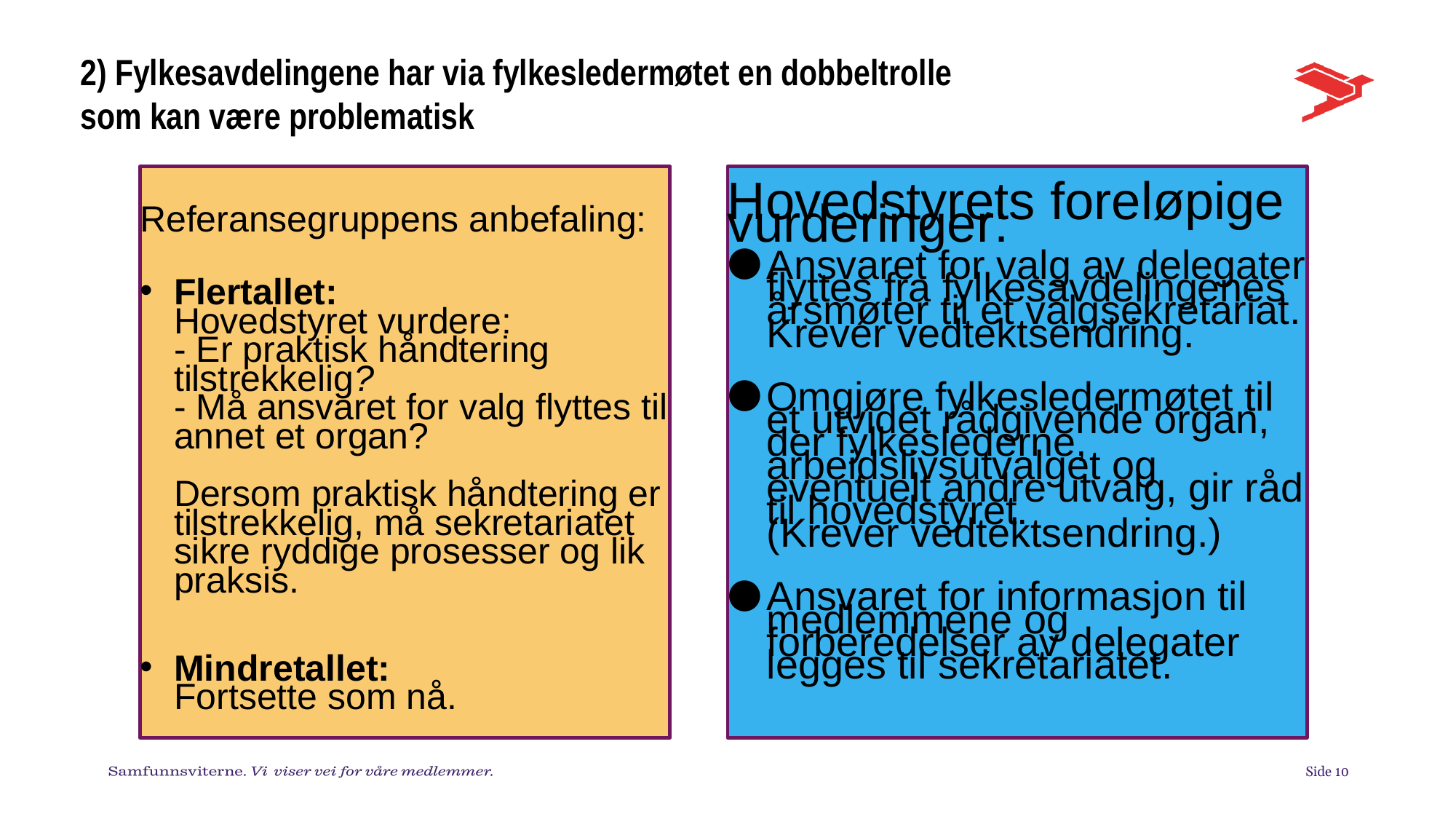

# 2) Fylkesavdelingene har via fylkesledermøtet en dobbeltrolle som kan være problematisk

Referansegruppens anbefaling:
Flertallet:
Hovedstyret vurdere:
- Er praktisk håndtering tilstrekkelig?
- Må ansvaret for valg flyttes til annet et organ?
Dersom praktisk håndtering er tilstrekkelig, må sekretariatet sikre ryddige prosesser og lik praksis.

Mindretallet:
Fortsette som nå.

Hovedstyrets foreløpige vurderinger:
Ansvaret for valg av delegater flyttes fra fylkesavdelingenes årsmøter til et valgsekretariat. Krever vedtektsendring.
Omgjøre fylkesledermøtet til et utvidet rådgivende organ, der fylkeslederne, arbeidslivsutvalget og eventuelt andre utvalg, gir råd til hovedstyret.
(Krever vedtektsendring.)
Ansvaret for informasjon til medlemmene og forberedelser av delegater legges til sekretariatet.
Side 10